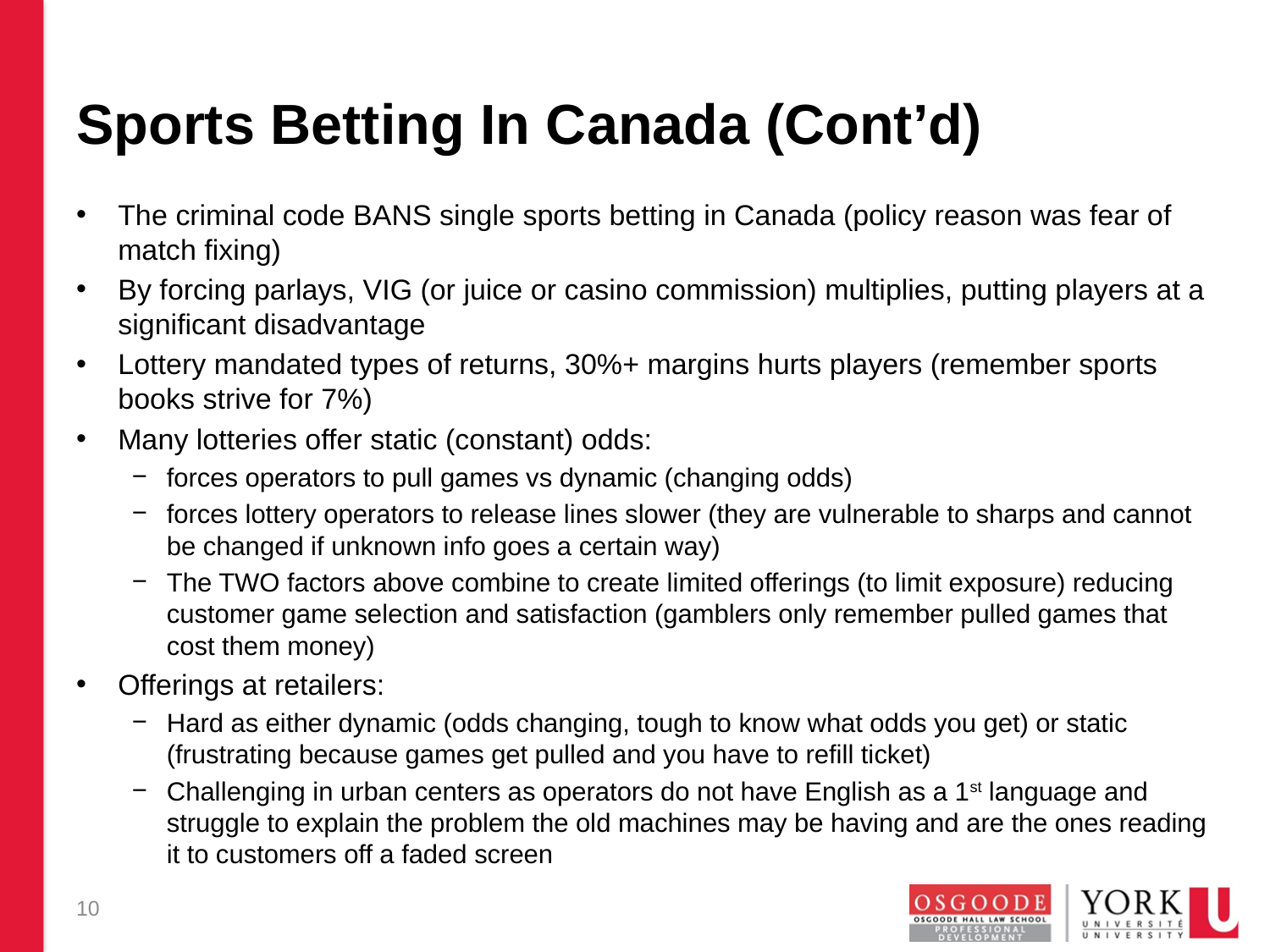

# Sports Betting In Canada (Cont’d)
The criminal code BANS single sports betting in Canada (policy reason was fear of match fixing)
By forcing parlays, VIG (or juice or casino commission) multiplies, putting players at a significant disadvantage
Lottery mandated types of returns, 30%+ margins hurts players (remember sports books strive for 7%)
Many lotteries offer static (constant) odds:
forces operators to pull games vs dynamic (changing odds)
forces lottery operators to release lines slower (they are vulnerable to sharps and cannot be changed if unknown info goes a certain way)
The TWO factors above combine to create limited offerings (to limit exposure) reducing customer game selection and satisfaction (gamblers only remember pulled games that cost them money)
Offerings at retailers:
Hard as either dynamic (odds changing, tough to know what odds you get) or static (frustrating because games get pulled and you have to refill ticket)
Challenging in urban centers as operators do not have English as a 1st language and struggle to explain the problem the old machines may be having and are the ones reading it to customers off a faded screen

10